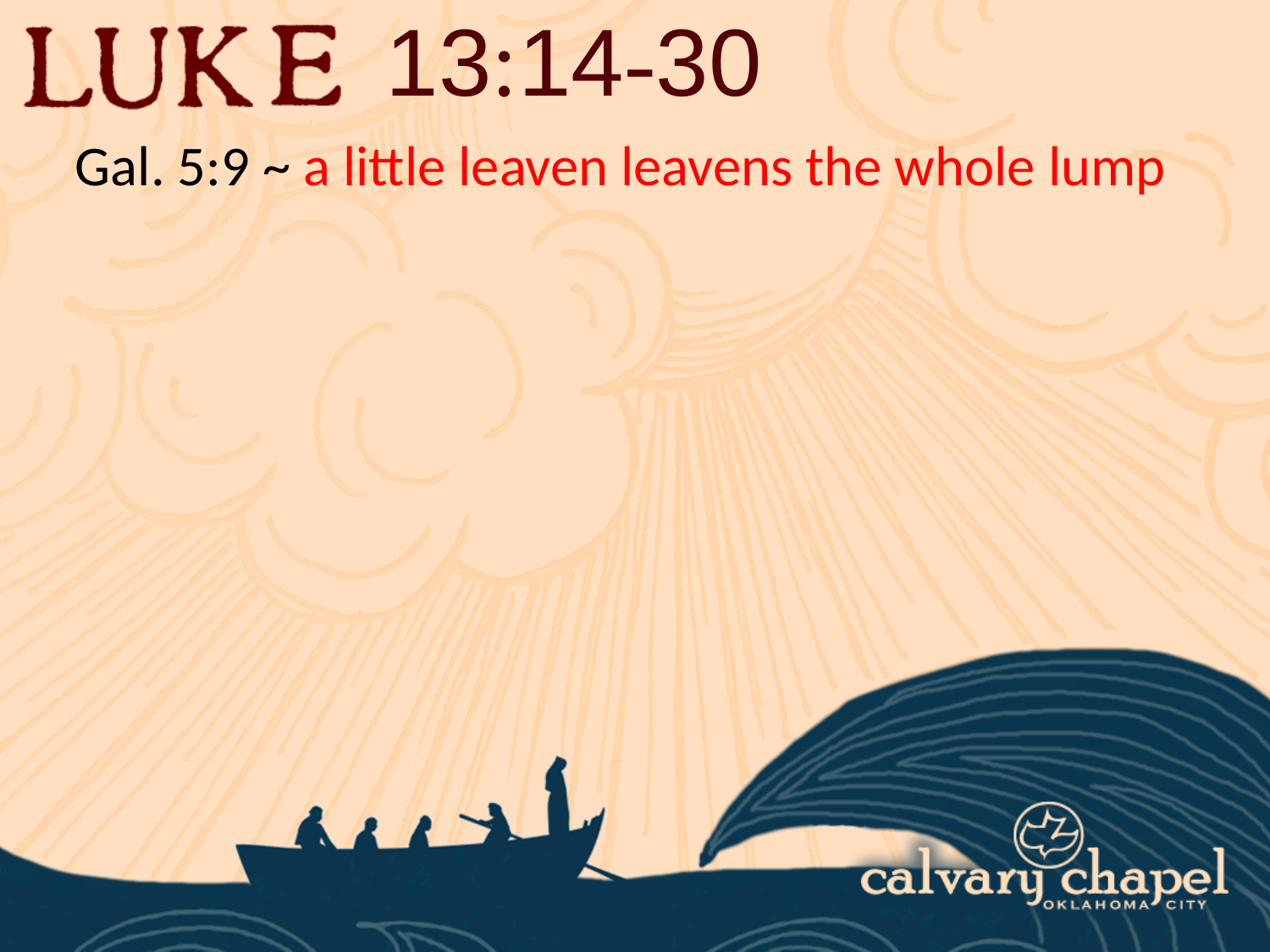

13:14-30
Gal. 5:9 ~ a little leaven leavens the whole lump